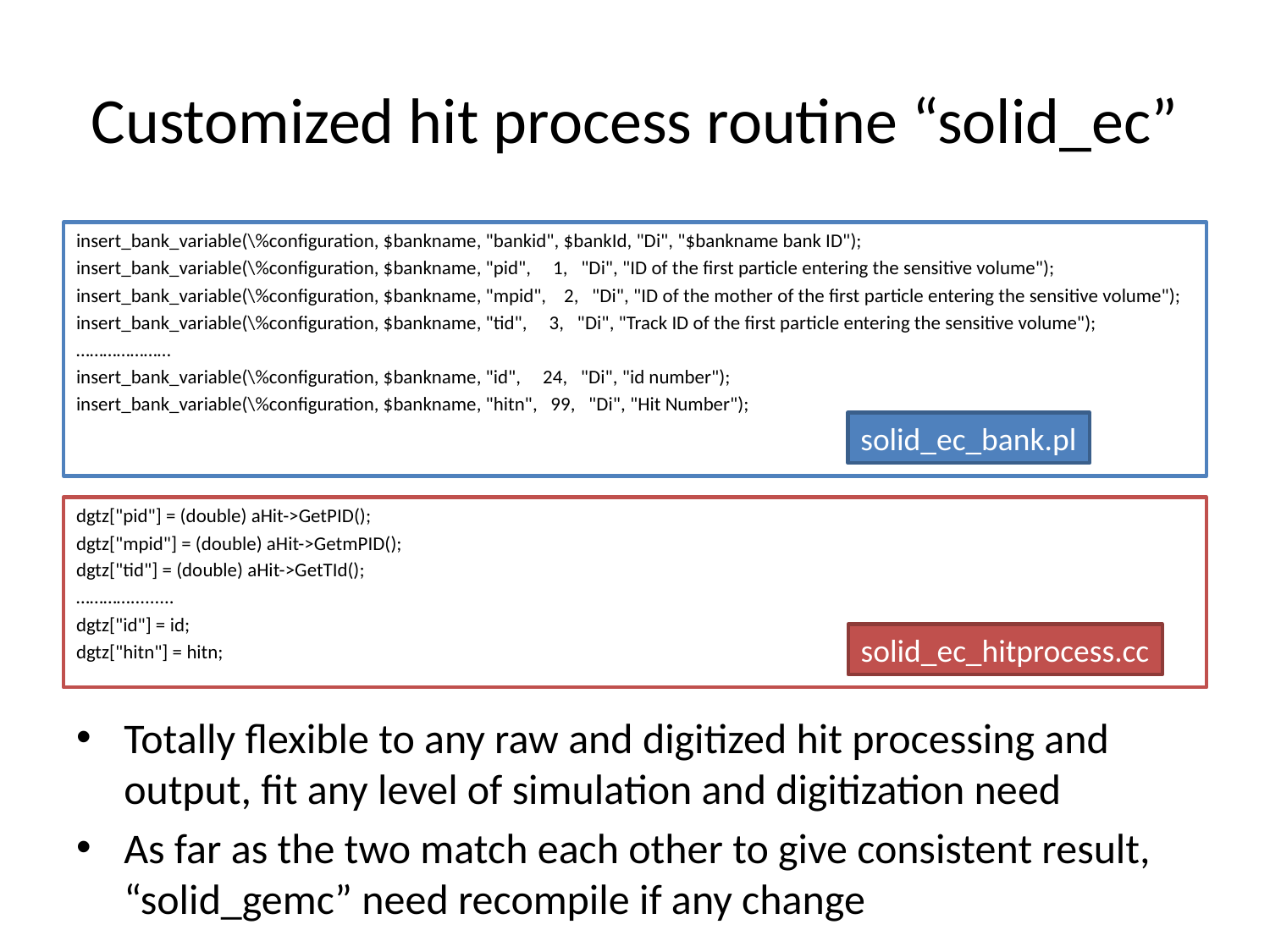

# Customized hit process routine “solid_ec”
insert_bank_variable(\%configuration, $bankname, "bankid", $bankId, "Di", "$bankname bank ID");
insert_bank_variable(\%configuration, $bankname, "pid",     1,   "Di", "ID of the first particle entering the sensitive volume");
insert_bank_variable(\%configuration, $bankname, "mpid",    2,   "Di", "ID of the mother of the first particle entering the sensitive volume");
insert_bank_variable(\%configuration, $bankname, "tid",     3,   "Di", "Track ID of the first particle entering the sensitive volume");
…………………
insert_bank_variable(\%configuration, $bankname, "id",     24,   "Di", "id number");
insert_bank_variable(\%configuration, $bankname, "hitn",   99,   "Di", "Hit Number");
solid_ec_bank.pl
dgtz["pid"] = (double) aHit->GetPID();
dgtz["mpid"] = (double) aHit->GetmPID();
dgtz["tid"] = (double) aHit->GetTId();
………….........
dgtz["id"] = id;
dgtz["hitn"] = hitn;
solid_ec_hitprocess.cc
Totally flexible to any raw and digitized hit processing and output, fit any level of simulation and digitization need
As far as the two match each other to give consistent result, “solid_gemc” need recompile if any change